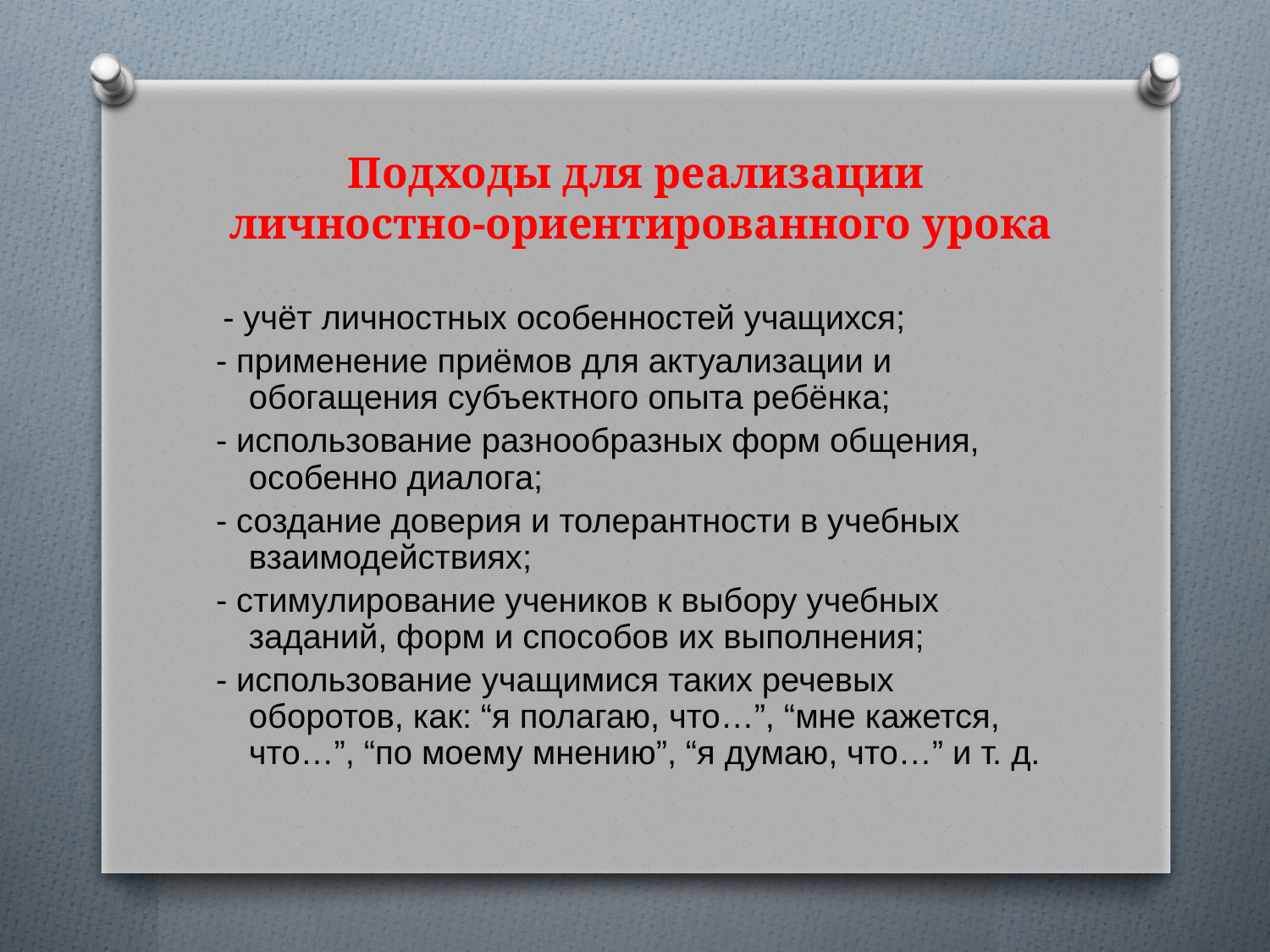

# Подходы для реализации личностно-ориентированного урока
 - учёт личностных особенностей учащихся;
- применение приёмов для актуализации и обогащения субъектного опыта ребёнка;
- использование разнообразных форм общения, особенно диалога;
- создание доверия и толерантности в учебных взаимодействиях;
- стимулирование учеников к выбору учебных заданий, форм и способов их выполнения;
- использование учащимися таких речевых оборотов, как: “я полагаю, что…”, “мне кажется, что…”, “по моему мнению”, “я думаю, что…” и т. д.